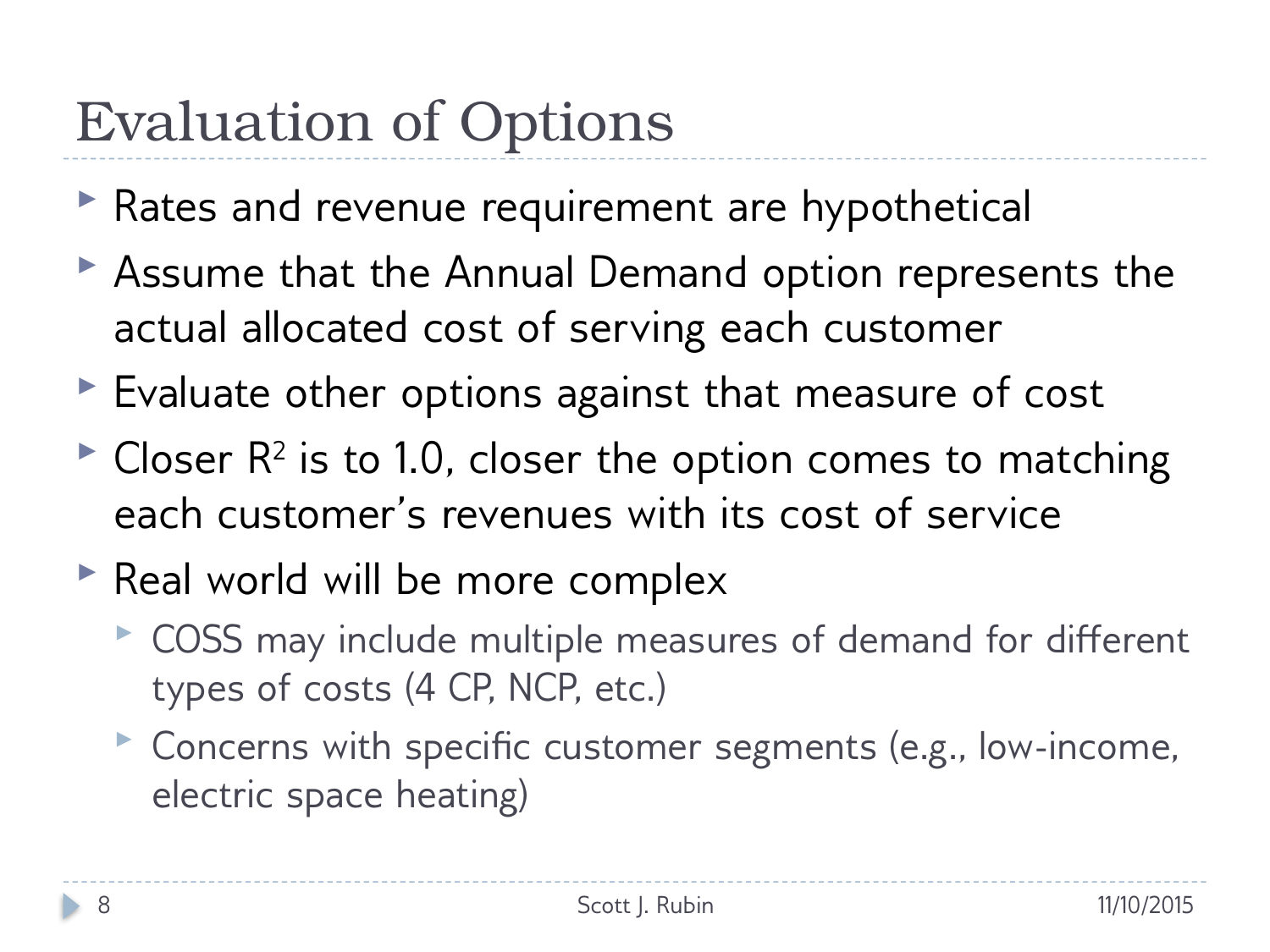

# Evaluation of Options
Rates and revenue requirement are hypothetical
Assume that the Annual Demand option represents the actual allocated cost of serving each customer
Evaluate other options against that measure of cost
Closer R2 is to 1.0, closer the option comes to matching each customer’s revenues with its cost of service
Real world will be more complex
COSS may include multiple measures of demand for different types of costs (4 CP, NCP, etc.)
Concerns with specific customer segments (e.g., low-income, electric space heating)

8
Scott J. Rubin
11/10/2015